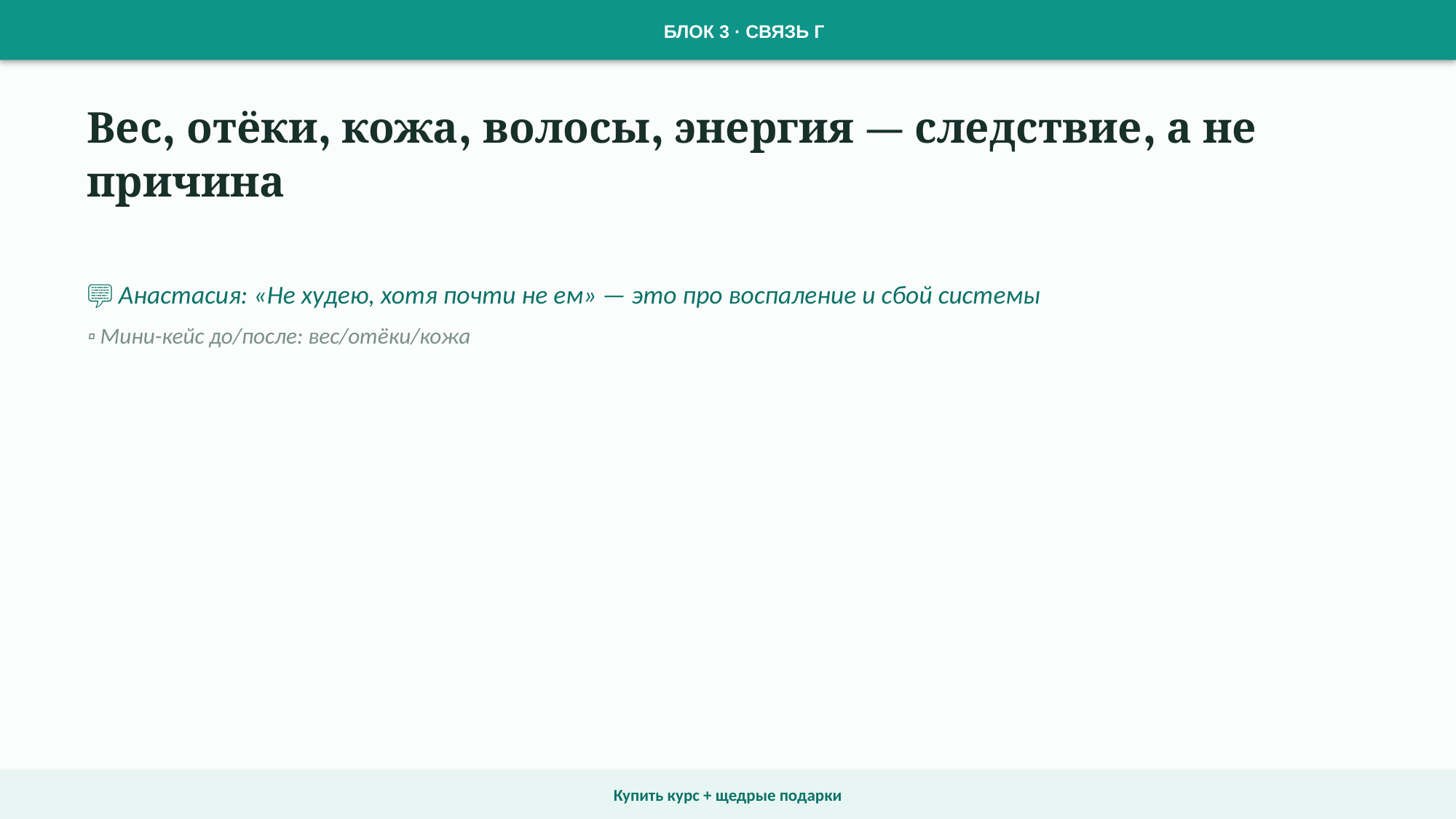

БЛОК 3 · СВЯЗЬ Г
Вес, отёки, кожа, волосы, энергия — следствие, а не причина
💬 Анастасия: «Не худею, хотя почти не ем» — это про воспаление и сбой системы
▫ Мини-кейс до/после: вес/отёки/кожа
Купить курс + щедрые подарки